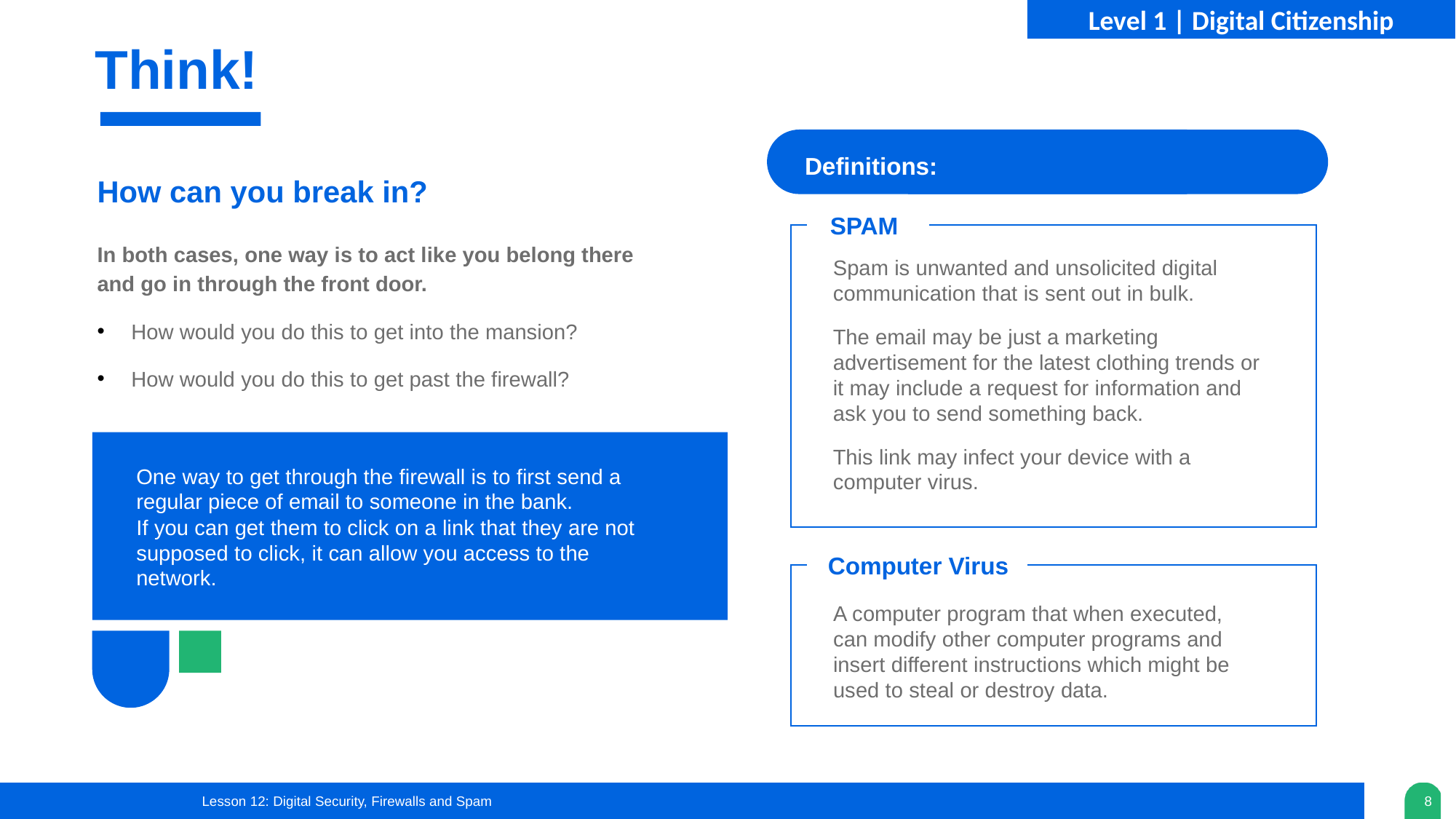

Level 1 | Digital Citizenship
Think!

Definitions:
How can you break in?
SPAM

In both cases, one way is to act like you belong there and go in through the front door.
How would you do this to get into the mansion?
How would you do this to get past the firewall?
Spam is unwanted and unsolicited digital communication that is sent out in bulk.
The email may be just a marketing advertisement for the latest clothing trends or it may include a request for information and ask you to send something back.
This link may infect your device with a computer virus.

One way to get through the firewall is to first send a regular piece of email to someone in the bank.
If you can get them to click on a link that they are not supposed to click, it can allow you access to the network.
Computer Virus

A computer program that when executed, can modify other computer programs and insert different instructions which might be used to steal or destroy data.

Lesson 12: Digital Security, Firewalls and Spam
8